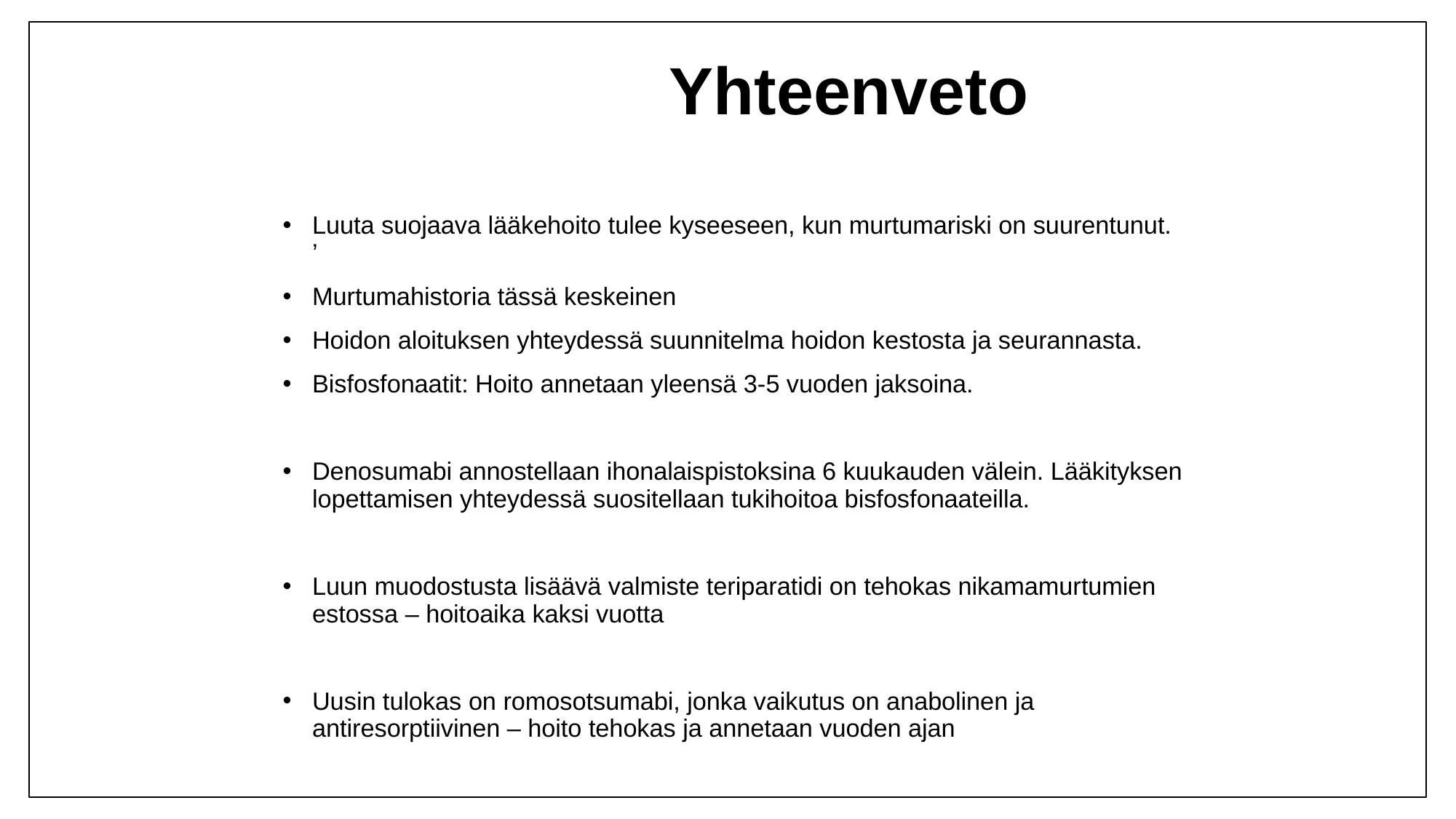

Yhteenveto
# Luuta suojaava lääkehoito tulee kyseeseen, kun murtumariski on suurentunut. ’
Murtumahistoria tässä keskeinen
Hoidon aloituksen yhteydessä suunnitelma hoidon kestosta ja seurannasta.
Bisfosfonaatit: Hoito annetaan yleensä 3-5 vuoden jaksoina.

Denosumabi annostellaan ihonalaispistoksina 6 kuukauden välein. Lääkityksen lopettamisen yhteydessä suositellaan tukihoitoa bisfosfonaateilla.

Luun muodostusta lisäävä valmiste teriparatidi on tehokas nikamamurtumien estossa – hoitoaika kaksi vuotta

Uusin tulokas on romosotsumabi, jonka vaikutus on anabolinen ja antiresorptiivinen – hoito tehokas ja annetaan vuoden ajan